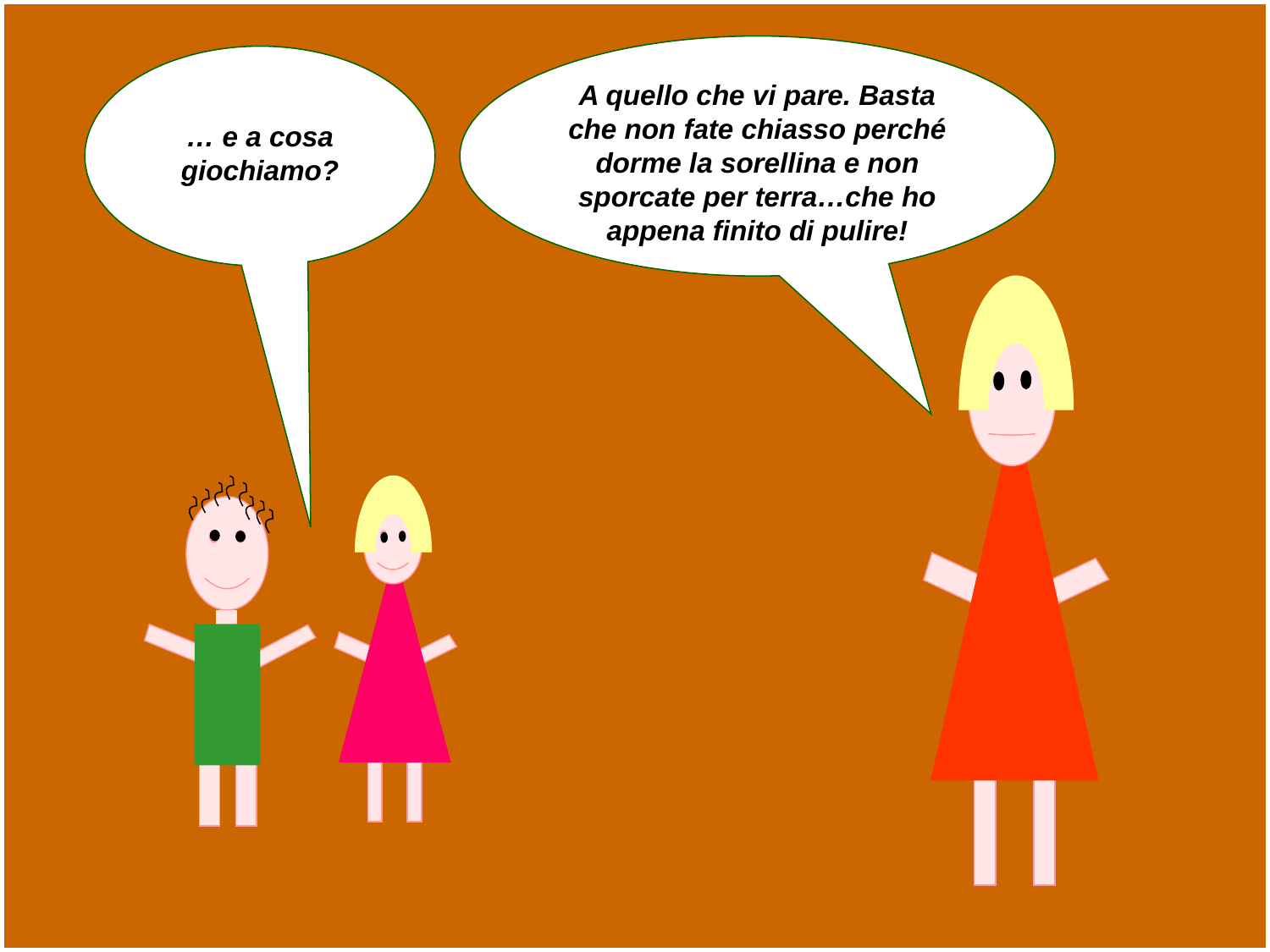

A quello che vi pare. Basta che non fate chiasso perché dorme la sorellina e non sporcate per terra…che ho appena finito di pulire!

… e a cosa giochiamo?